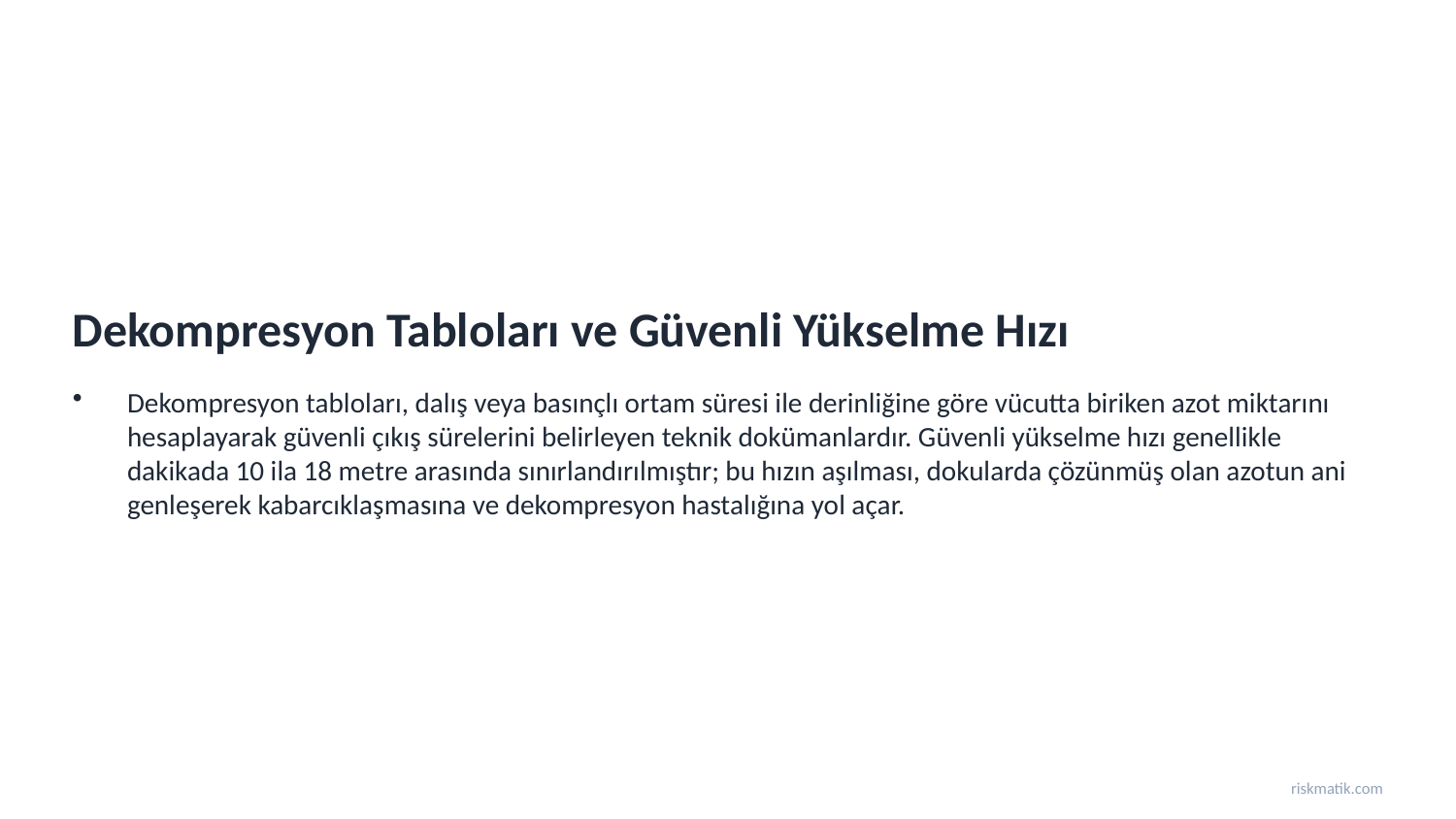

Dekompresyon Tabloları ve Güvenli Yükselme Hızı
Dekompresyon tabloları, dalış veya basınçlı ortam süresi ile derinliğine göre vücutta biriken azot miktarını hesaplayarak güvenli çıkış sürelerini belirleyen teknik dokümanlardır. Güvenli yükselme hızı genellikle dakikada 10 ila 18 metre arasında sınırlandırılmıştır; bu hızın aşılması, dokularda çözünmüş olan azotun ani genleşerek kabarcıklaşmasına ve dekompresyon hastalığına yol açar.
riskmatik.com